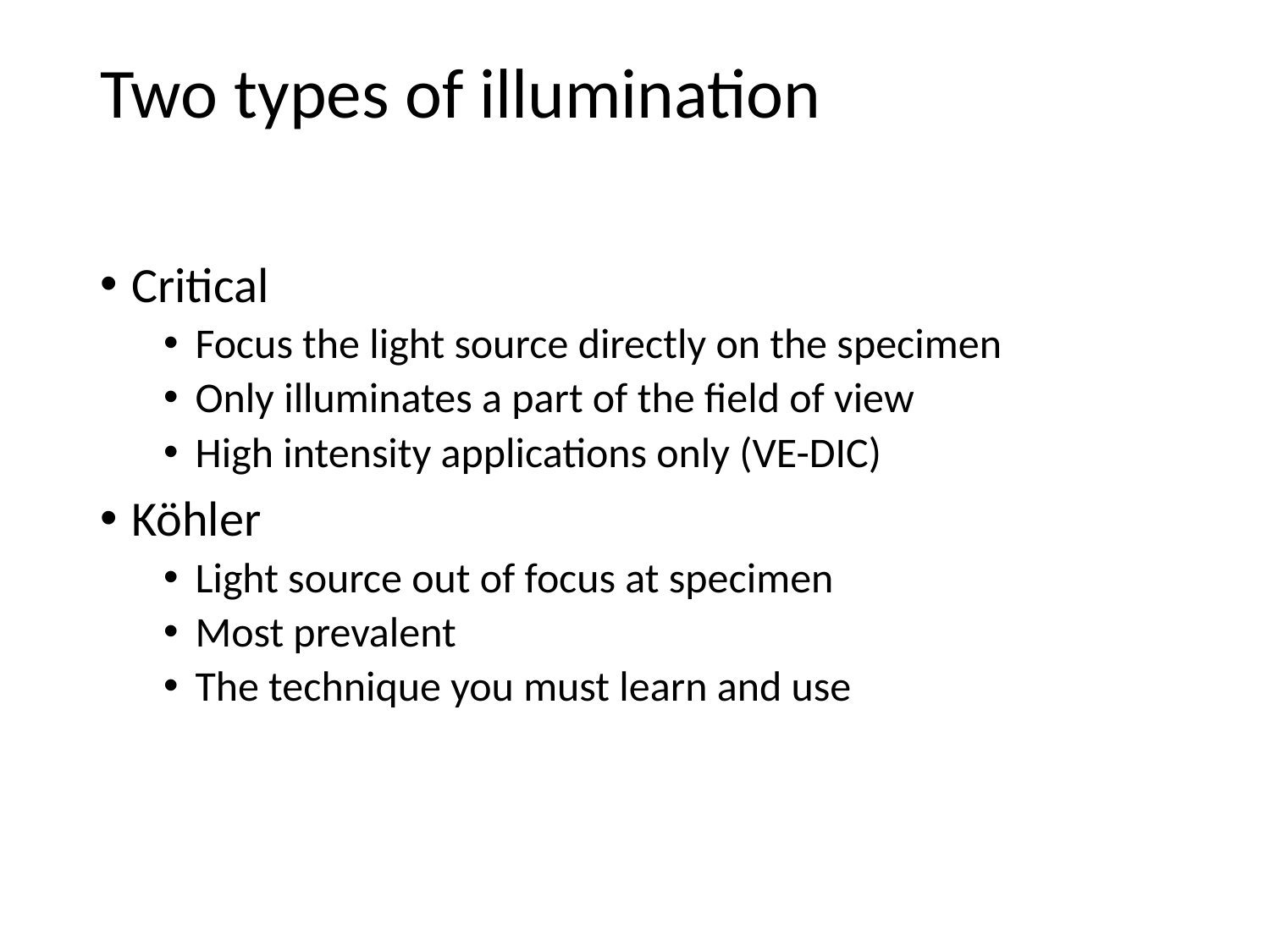

# Two types of illumination
Critical
Focus the light source directly on the specimen
Only illuminates a part of the field of view
High intensity applications only (VE-DIC)
Köhler
Light source out of focus at specimen
Most prevalent
The technique you must learn and use